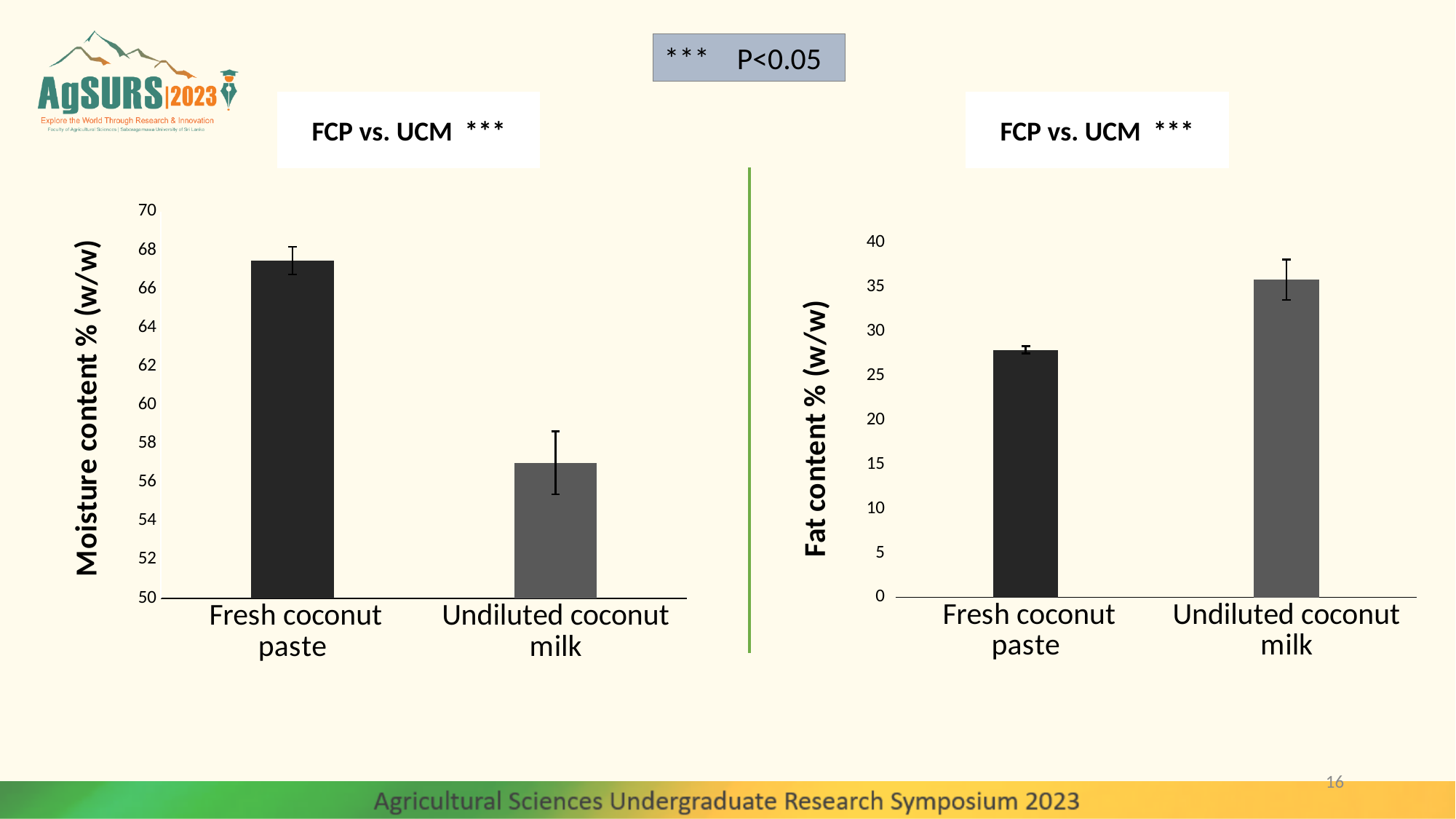

***    P<0.05
FCP vs. UCM  ***
FCP vs. UCM  ***

### Chart

| Category | Moisture content |
|---|---|
|  Fresh coconut paste | 67.46069311263325 |
| Undiluted coconut milk | 57.0 |

### Chart

| Category | Fat content |
|---|---|
|  Fresh coconut paste | 27.895958148896003 |
| Undiluted coconut milk | 35.8 |
16